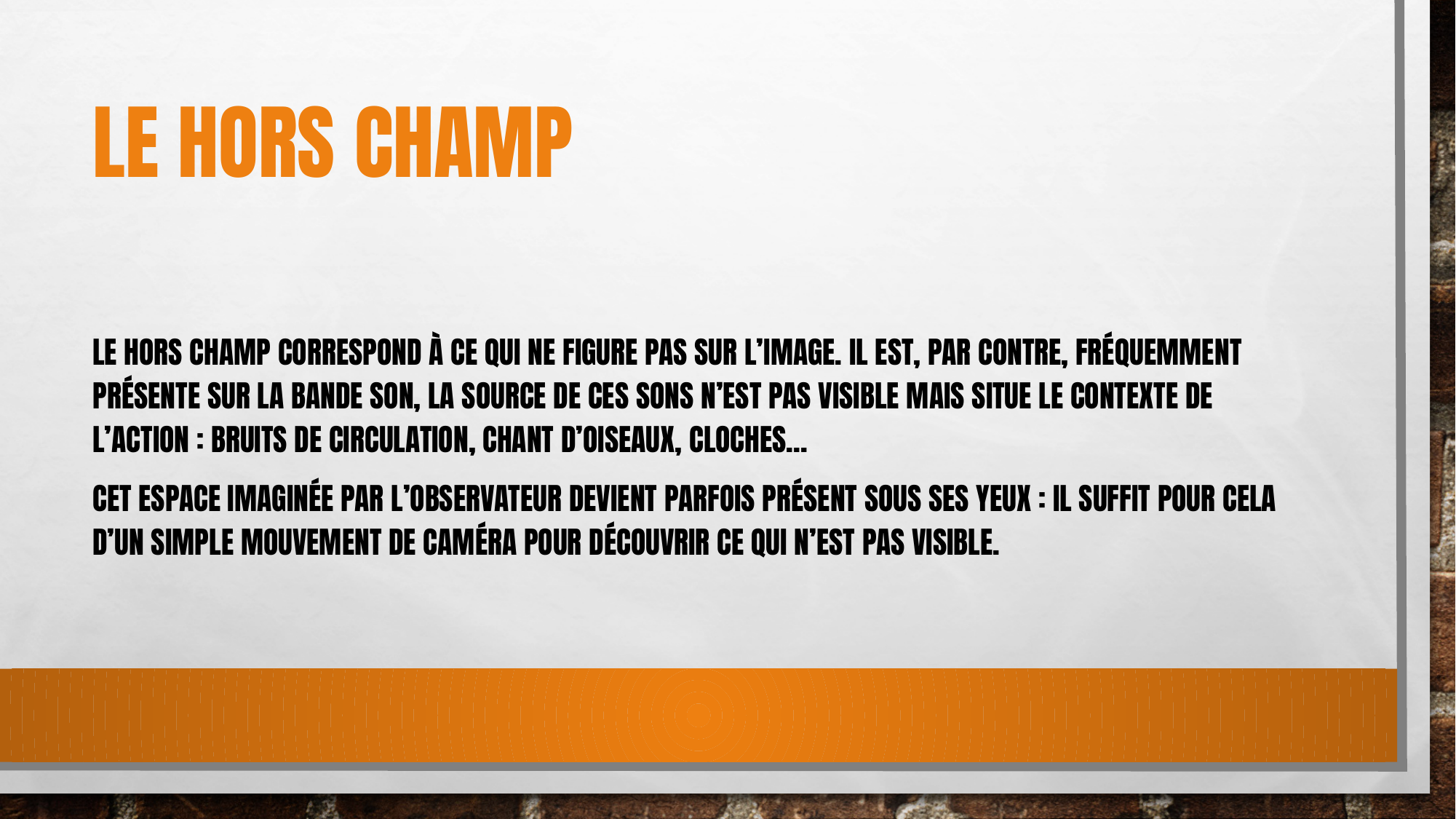

# Le hors champ
Le hors champ correspond à ce qui ne figure pas sur l’image. Il est, par contre, fréquemment présente sur la bande son, la source de ces sons n’est pas visible mais situe le contexte de l’action : bruits de circulation, chant d’oiseaux, cloches…
Cet espace imaginée par l’observateur devient parfois présent sous ses yeux : il suffit pour cela d’un simple mouvement de caméra pour découvrir ce qui n’est pas visible.